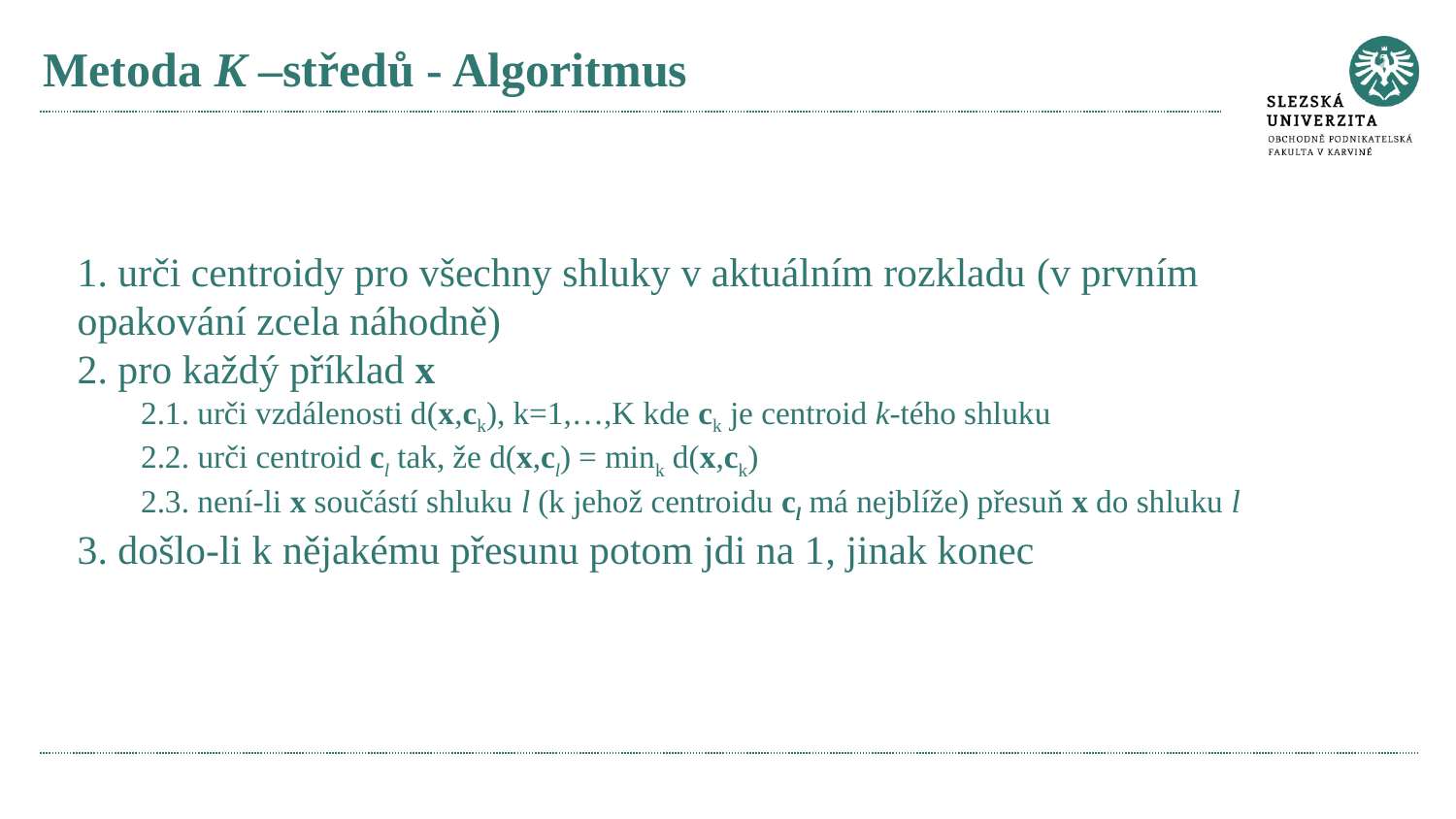

# Metoda K –středů - Algoritmus
1. urči centroidy pro všechny shluky v aktuálním rozkladu (v prvním opakování zcela náhodně)
2. pro každý příklad x
2.1. urči vzdálenosti d(x,ck), k=1,…,K kde ck je centroid k-tého shluku
2.2. urči centroid cl tak, že d(x,cl) = mink d(x,ck)
2.3. není-li x součástí shluku l (k jehož centroidu cl má nejblíže) přesuň x do shluku l
3. došlo-li k nějakému přesunu potom jdi na 1, jinak konec